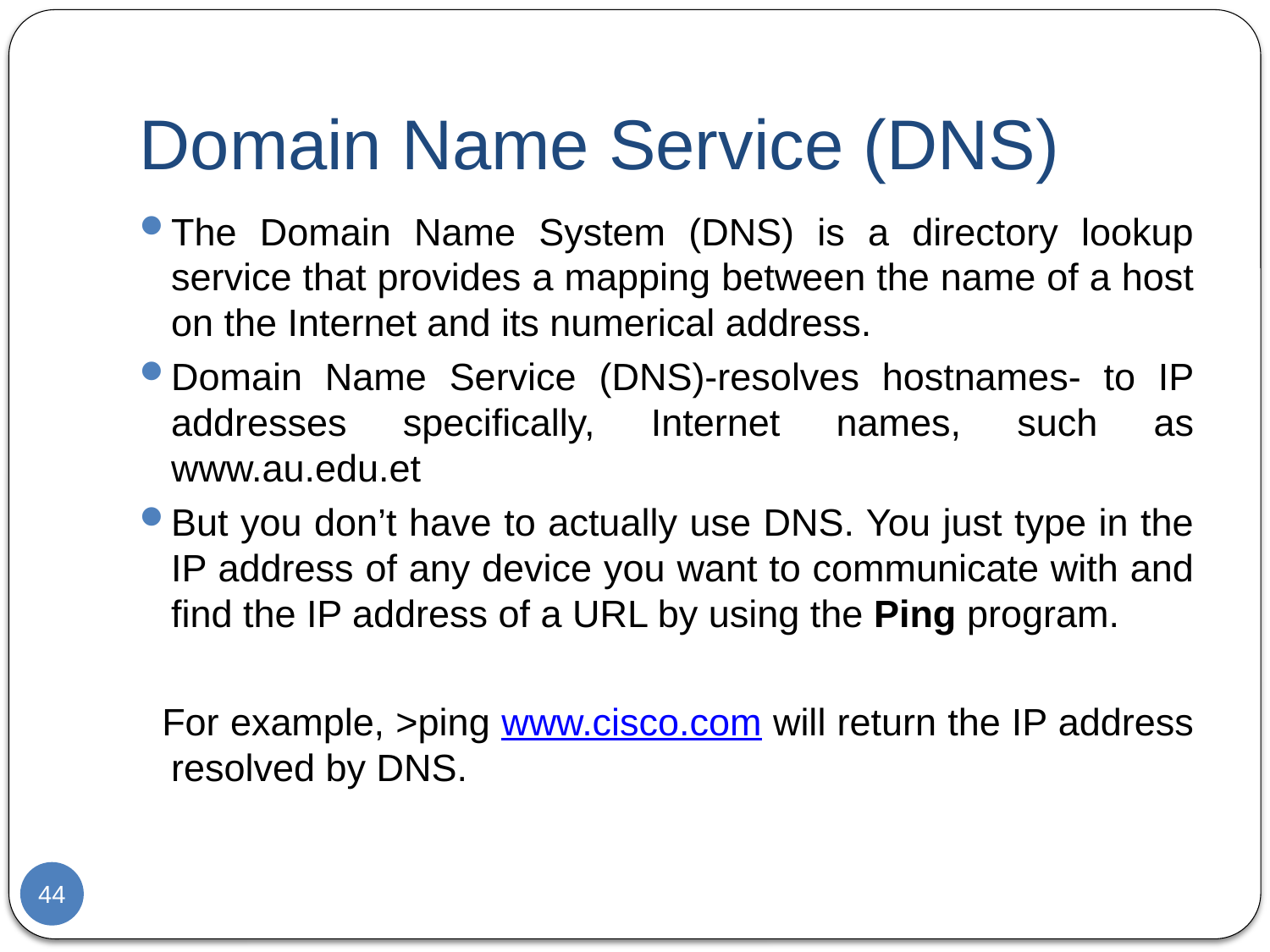

# Domain Name Service (DNS)
The Domain Name System (DNS) is a directory lookup service that provides a mapping between the name of a host on the Internet and its numerical address.
Domain Name Service (DNS)-resolves hostnames- to IP addresses specifically, Internet names, such as www.au.edu.et
But you don’t have to actually use DNS. You just type in the IP address of any device you want to communicate with and find the IP address of a URL by using the Ping program.

  For example, >ping www.cisco.com will return the IP address resolved by DNS.
44